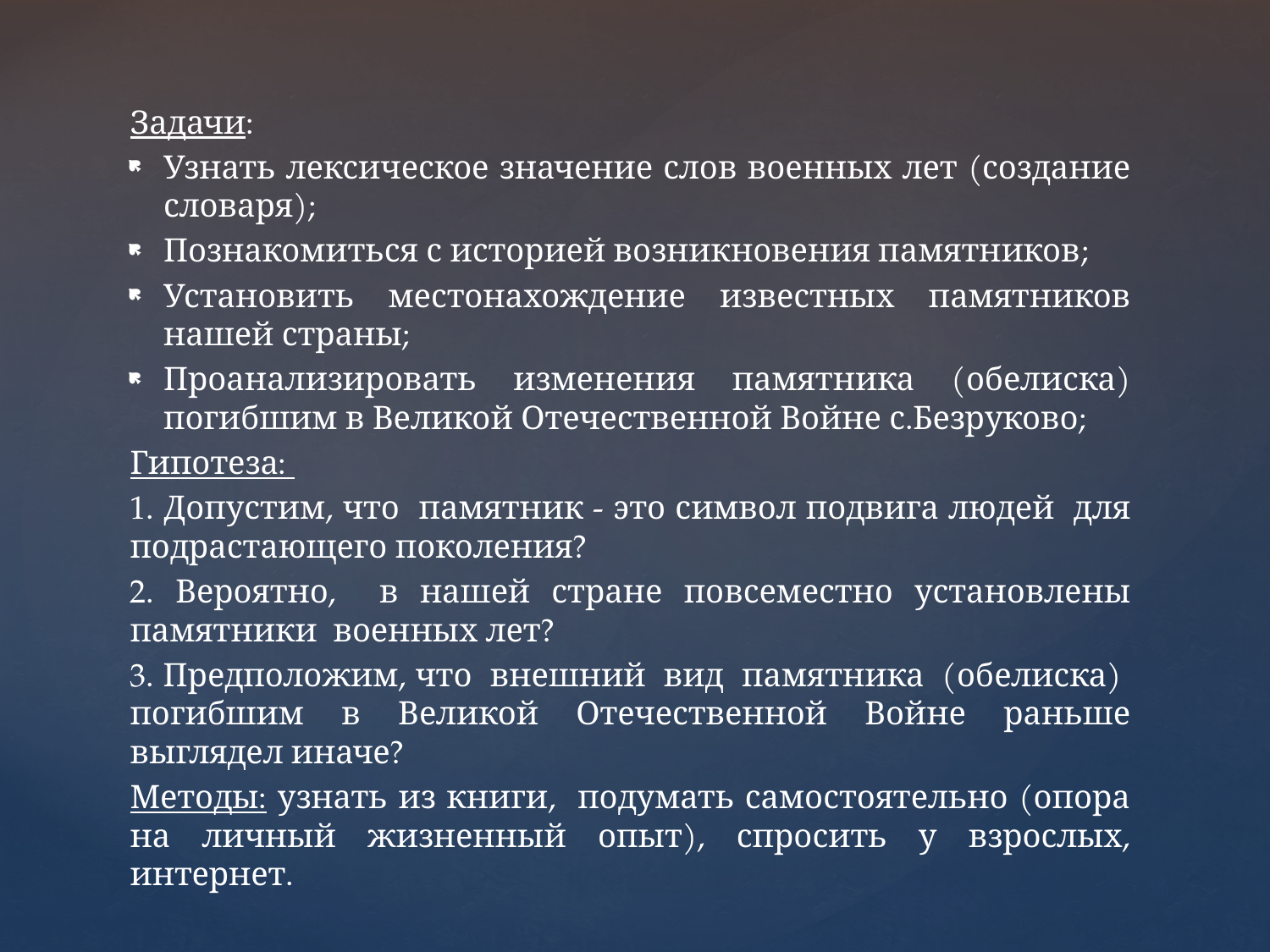

Задачи:
Узнать лексическое значение слов военных лет (создание словаря);
Познакомиться с историей возникновения памятников;
Установить местонахождение известных памятников нашей страны;
Проанализировать изменения памятника (обелиска) погибшим в Великой Отечественной Войне с.Безруково;
Гипотеза:
1. Допустим, что  памятник - это символ подвига людей  для подрастающего поколения?
2. Вероятно,  в нашей стране повсеместно установлены памятники  военных лет?
3. Предположим, что  внешний  вид  памятника  (обелиска)  погибшим  в  Великой  Отечественной  Войне  раньше выглядел иначе?
Методы: узнать из книги,  подумать самостоятельно (опора на личный жизненный опыт), спросить у взрослых, интернет.